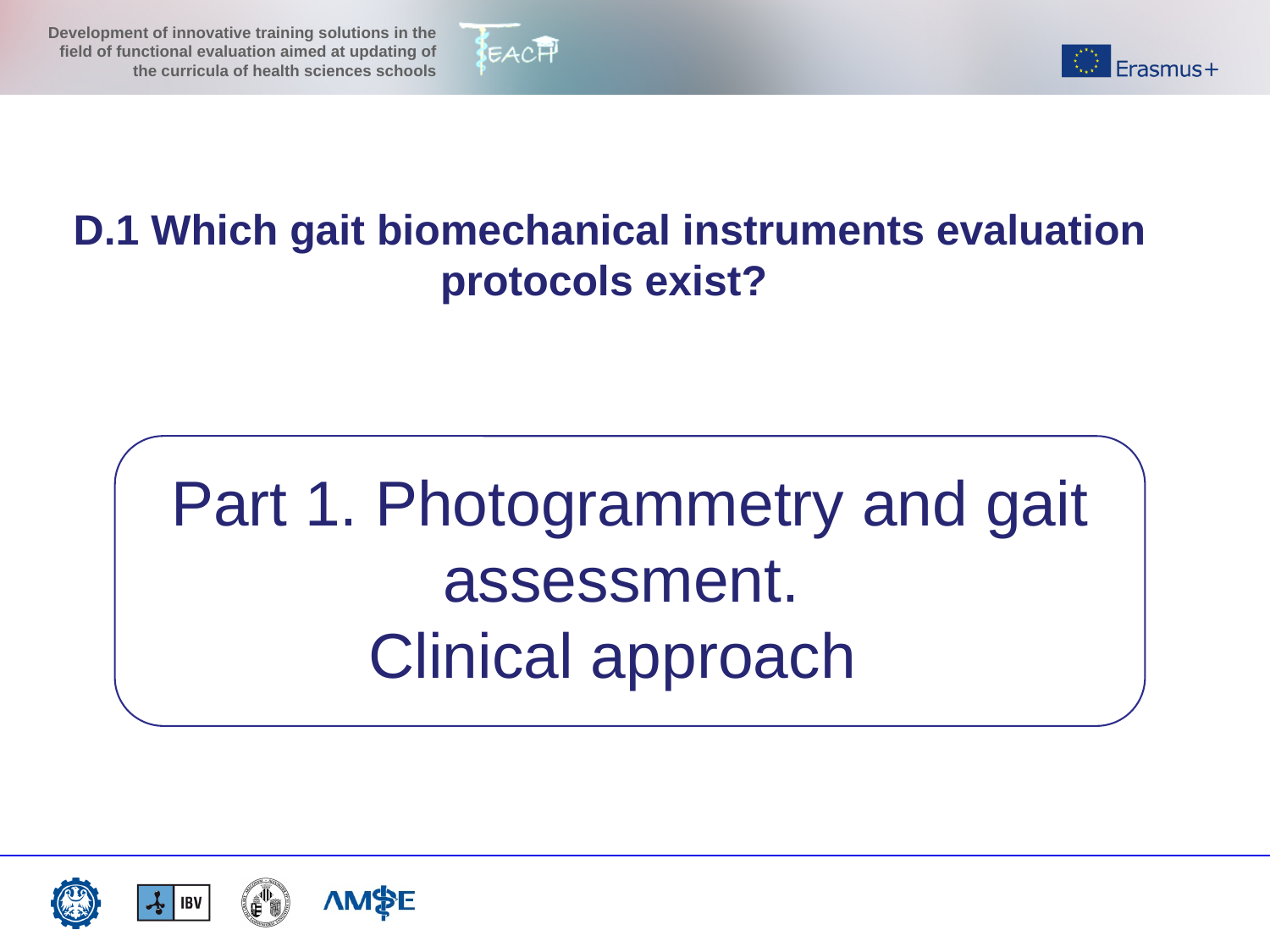

D.1 Which gait biomechanical instruments evaluation protocols exist?

Part 1. Photogrammetry and gait assessment.
Clinical approach